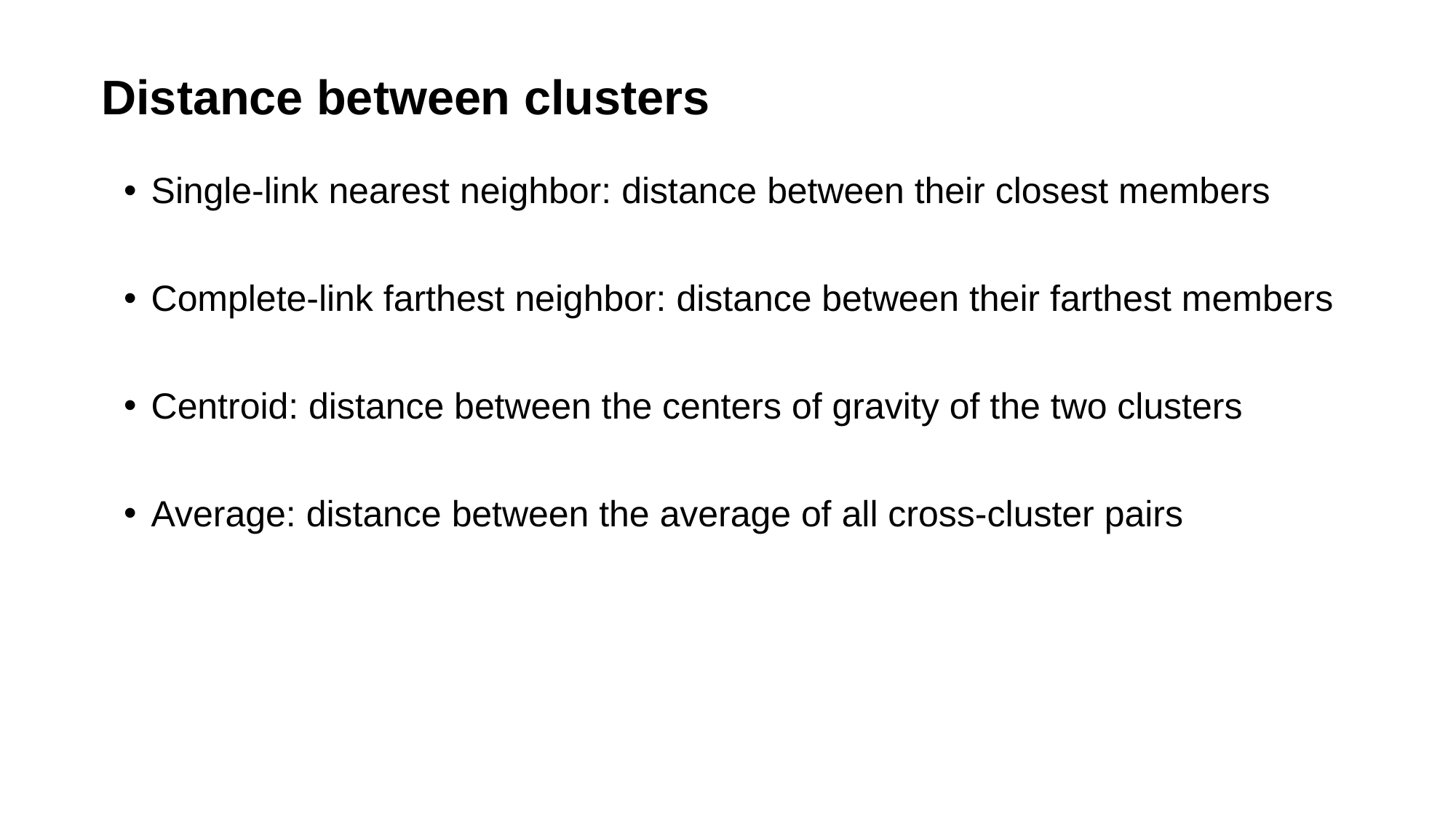

# Distance between clusters
Single-link nearest neighbor: distance between their closest members

Complete-link farthest neighbor: distance between their farthest members

Centroid: distance between the centers of gravity of the two clusters

Average: distance between the average of all cross-cluster pairs